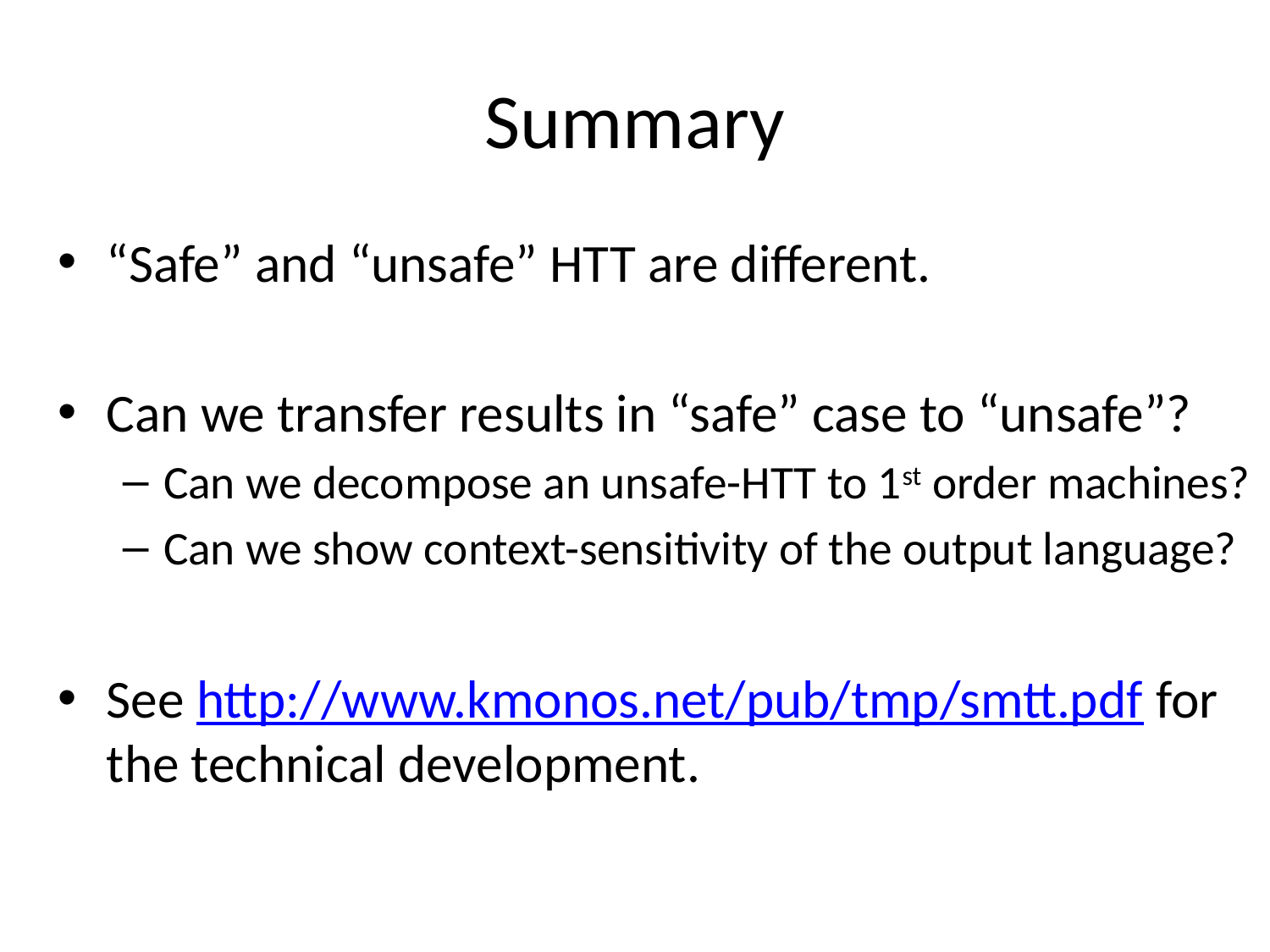

# Summary
“Safe” and “unsafe” HTT are different.

Can we transfer results in “safe” case to “unsafe”?
Can we decompose an unsafe-HTT to 1st order machines?
Can we show context-sensitivity of the output language?

See http://www.kmonos.net/pub/tmp/smtt.pdf for the technical development.